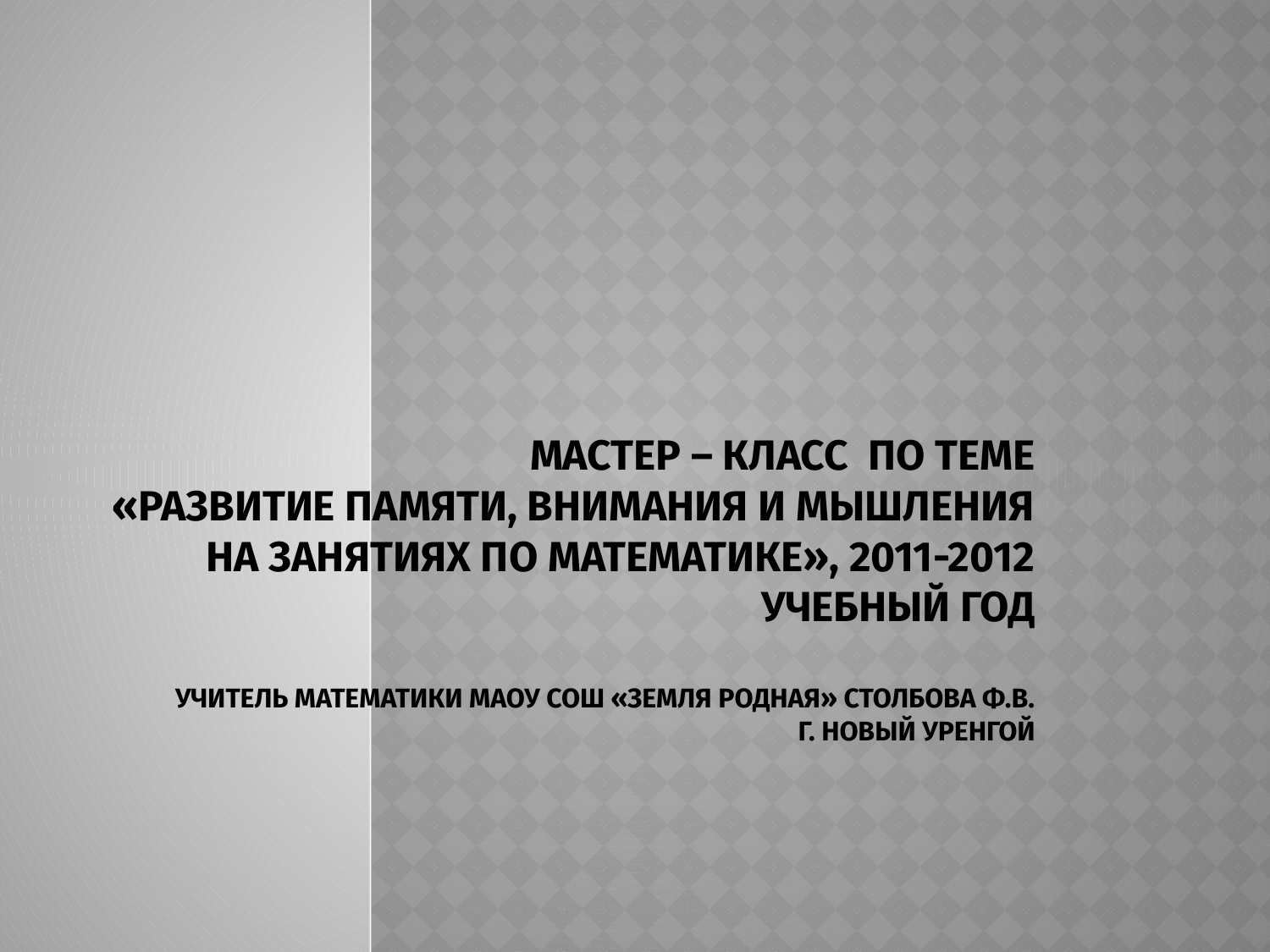

# Мастер – класс  по теме «Развитие памяти, внимания и мышления на занятиях по математике», 2011-2012 учебный год Учитель математики МАОУ СОШ «Земля родная» Столбова Ф.В. г. Новый Уренгой